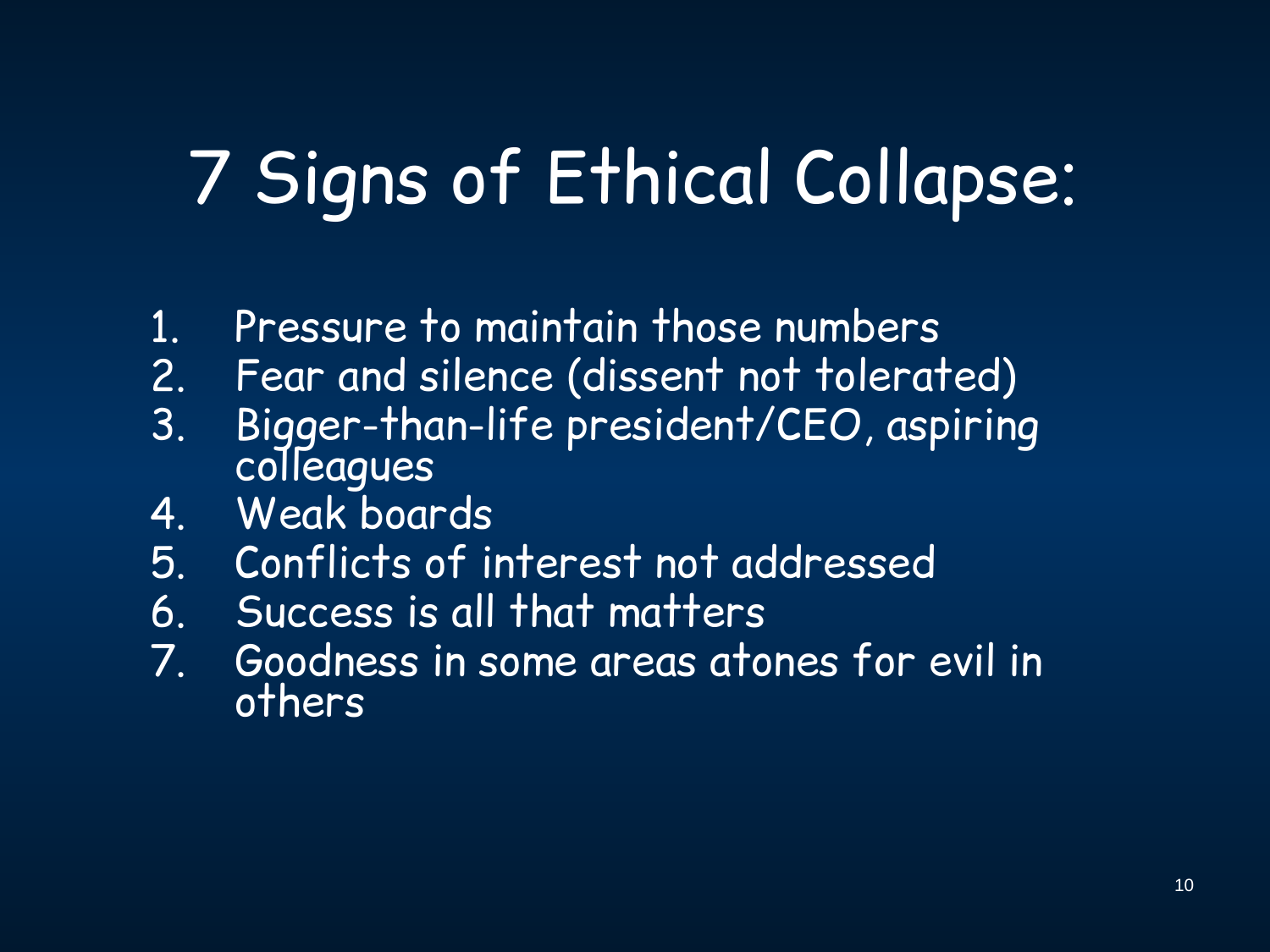

# 7 Signs of Ethical Collapse:

Pressure to maintain those numbers
Fear and silence (dissent not tolerated)
Bigger-than-life president/CEO, aspiring colleagues
Weak boards
Conflicts of interest not addressed
Success is all that matters
Goodness in some areas atones for evil in others
10